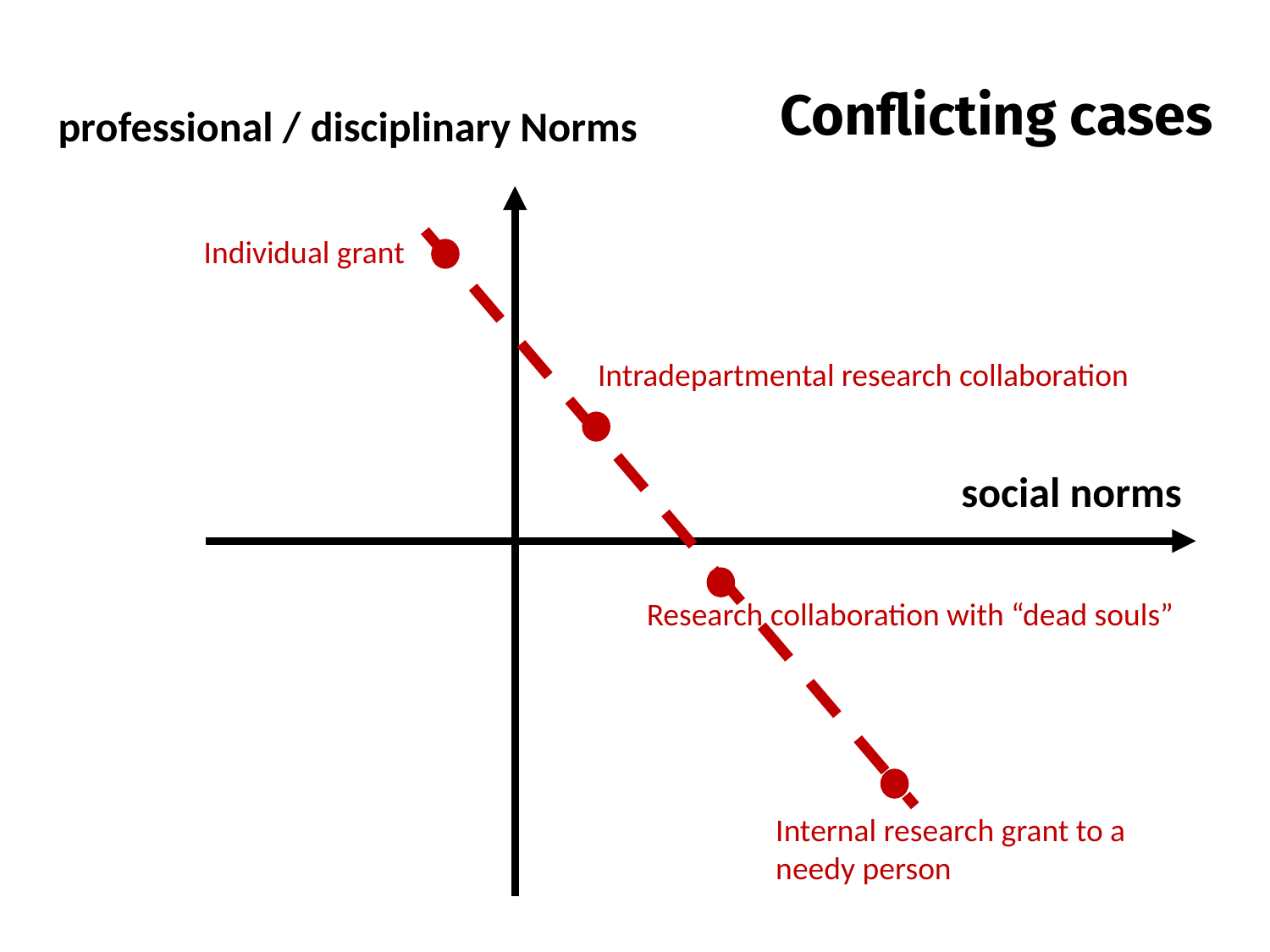

Conflicting cases
professional / disciplinary Norms
Individual grant

Intradepartmental research collaboration

social norms

Research collaboration with “dead souls”

Internal research grant to a
needy person